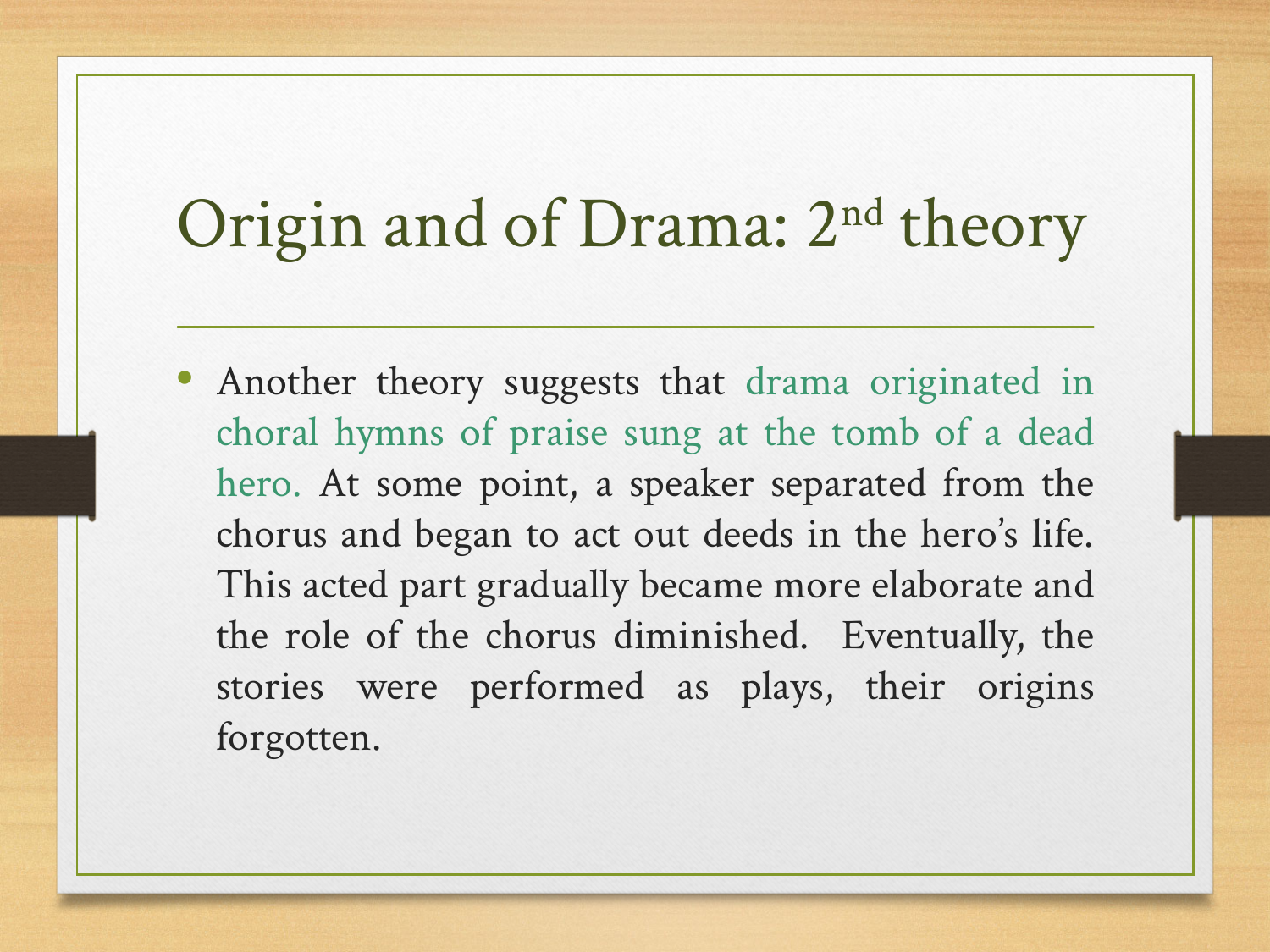

# Origin and of Drama: 2nd theory
Another theory suggests that drama originated in choral hymns of praise sung at the tomb of a dead hero. At some point, a speaker separated from the chorus and began to act out deeds in the hero’s life. This acted part gradually became more elaborate and the role of the chorus diminished.  Eventually, the stories were performed as plays, their origins forgotten.